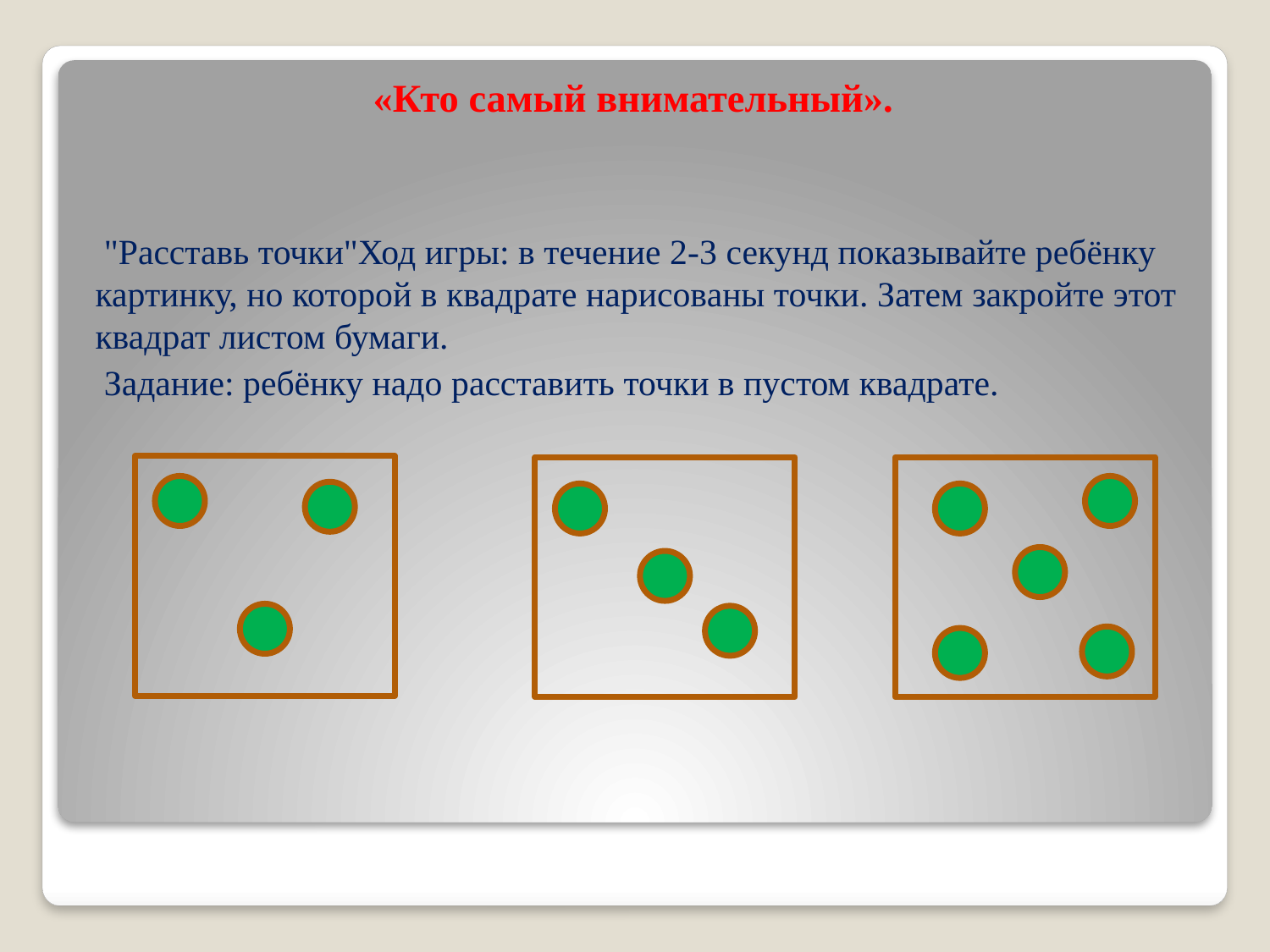

# «Кто самый внимательный».
 "Расставь точки"Ход игры: в течение 2-3 секунд показывайте ребёнку картинку, но которой в квадрате нарисованы точки. Затем закройте этот квадрат листом бумаги.
 Задание: ребёнку надо расставить точки в пустом квадрате.